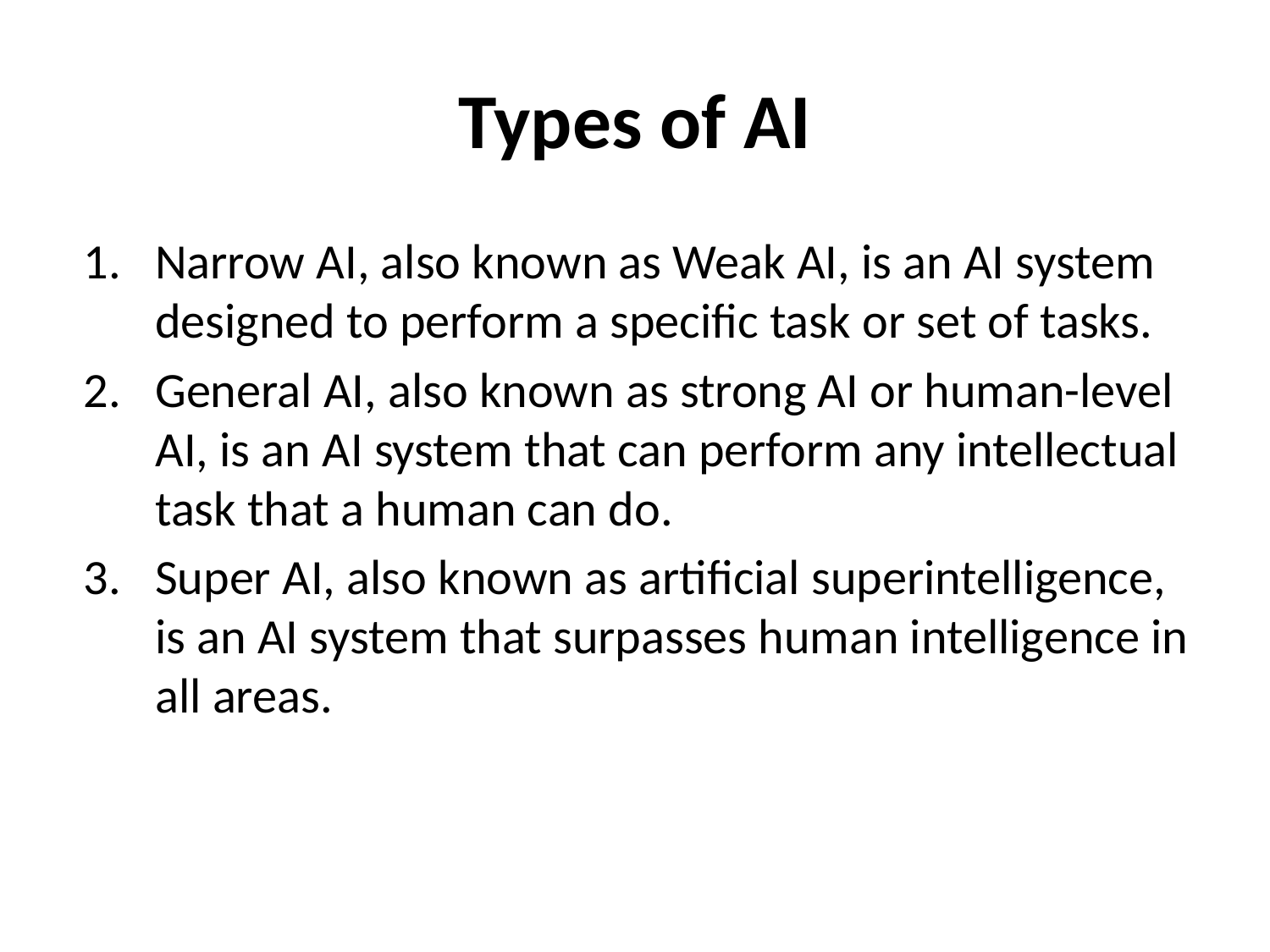

# Types of AI
Narrow AI, also known as Weak AI, is an AI system designed to perform a specific task or set of tasks.
General AI, also known as strong AI or human-level AI, is an AI system that can perform any intellectual task that a human can do.
Super AI, also known as artificial superintelligence, is an AI system that surpasses human intelligence in all areas.